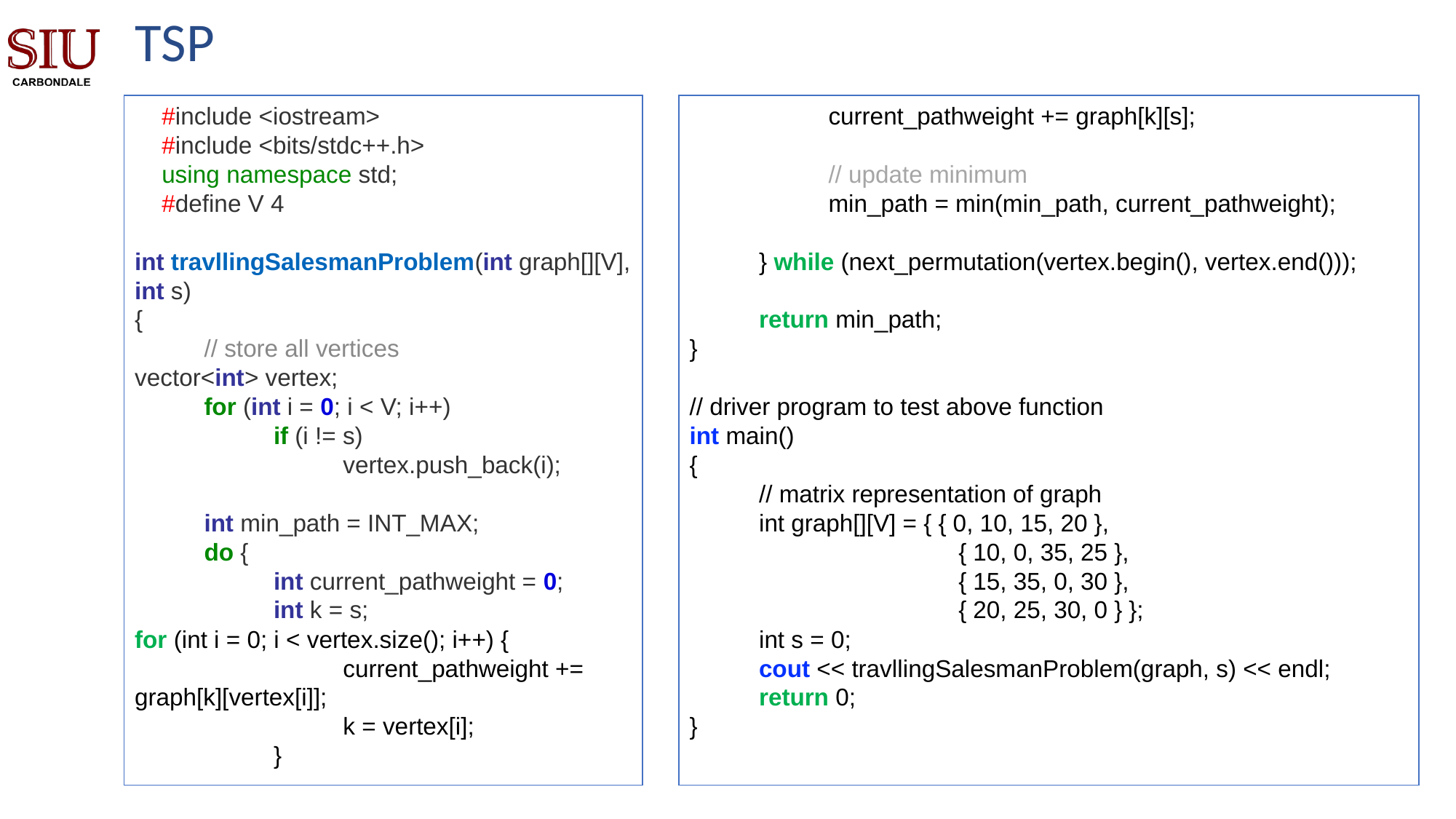

# TSP
    #include <iostream>
    #include <bits/stdc++.h>
    using namespace std;
    #define V 4

int travllingSalesmanProblem(int graph[][V], int s)
{
	// store all vertices
vector<int> vertex;
	for (int i = 0; i < V; i++)
		if (i != s)
			vertex.push_back(i);

	int min_path = INT_MAX;
	do {
		int current_pathweight = 0;
		int k = s;
for (int i = 0; i < vertex.size(); i++) {
			current_pathweight += graph[k][vertex[i]];
			k = vertex[i];
		}

		current_pathweight += graph[k][s];

		// update minimum
		min_path = min(min_path, current_pathweight);

	} while (next_permutation(vertex.begin(), vertex.end()));

	return min_path;
}

// driver program to test above function
int main()
{
	// matrix representation of graph
	int graph[][V] = { { 0, 10, 15, 20 },
			         { 10, 0, 35, 25 },
			         { 15, 35, 0, 30 },
			         { 20, 25, 30, 0 } };
	int s = 0;
	cout << travllingSalesmanProblem(graph, s) << endl;
	return 0;
}